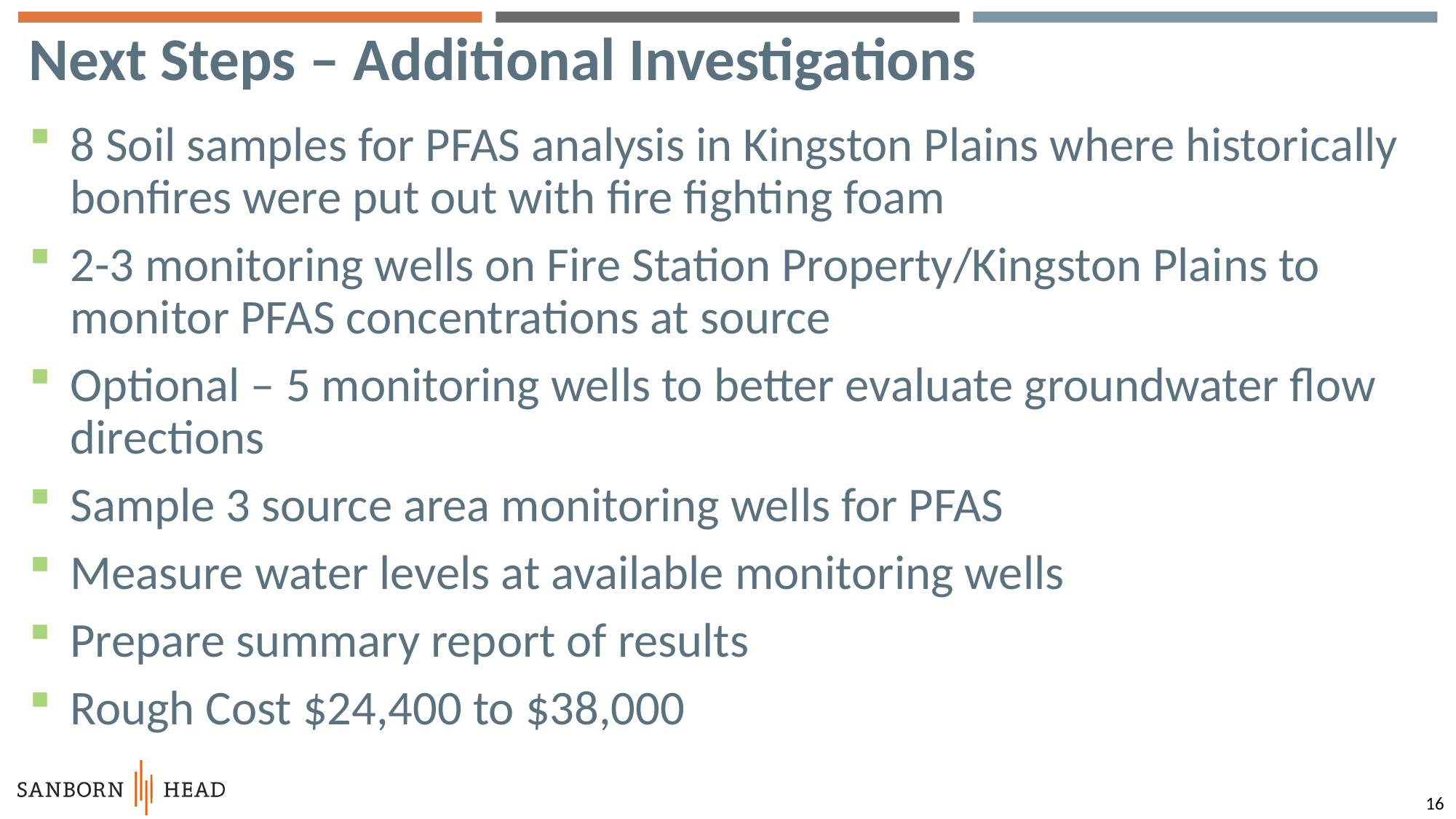

# Next Steps – Additional Investigations

8 Soil samples for PFAS analysis in Kingston Plains where historically bonfires were put out with fire fighting foam
2-3 monitoring wells on Fire Station Property/Kingston Plains to monitor PFAS concentrations at source
Optional – 5 monitoring wells to better evaluate groundwater flow directions
Sample 3 source area monitoring wells for PFAS
Measure water levels at available monitoring wells
Prepare summary report of results
Rough Cost $24,400 to $38,000

16